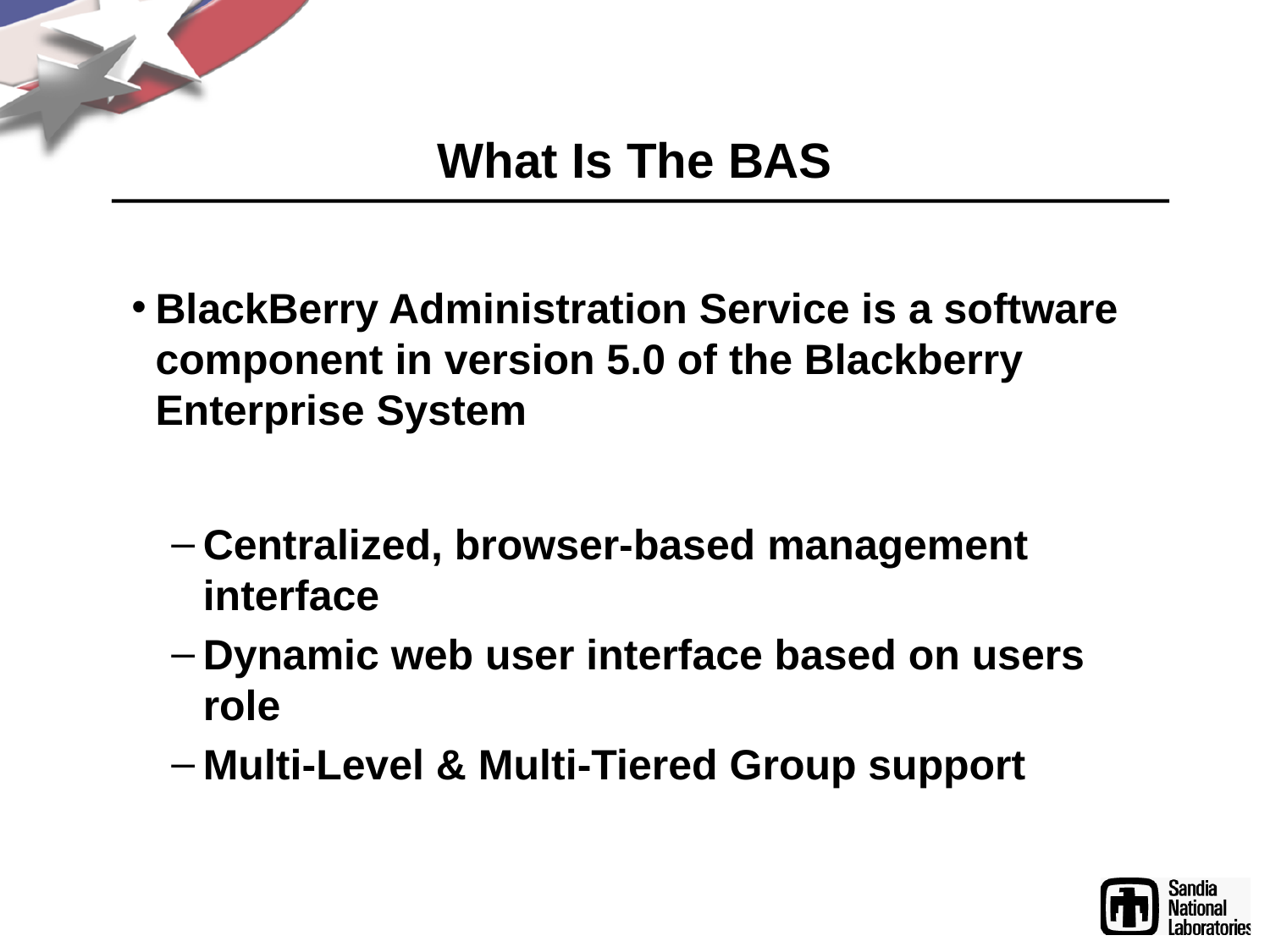

# What Is The BAS
BlackBerry Administration Service is a software component in version 5.0 of the Blackberry Enterprise System

Centralized, browser-based management interface
Dynamic web user interface based on users role
Multi-Level & Multi-Tiered Group support